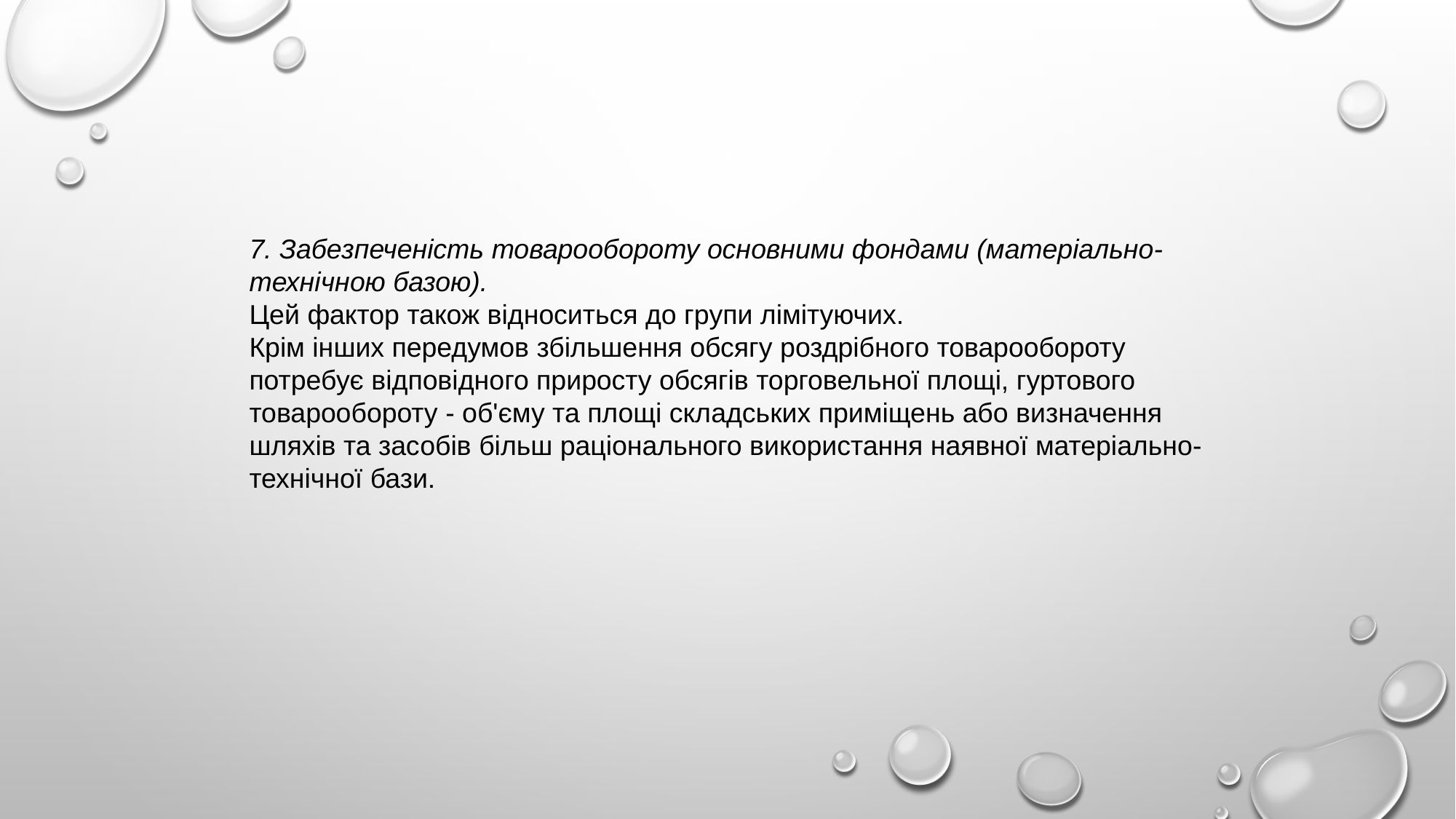

7. Забезпеченість товарообороту основними фондами (матеріально-технічною базою).
Цей фактор також відноситься до групи лімітуючих.
Крім інших передумов збільшення обсягу роздрібного товарообороту потребує відповідного приросту обсягів торговельної площі, гуртового товарообороту - об'єму та площі складських приміщень або визначення шляхів та засобів більш раціонального використання наявної матеріально-технічної бази.